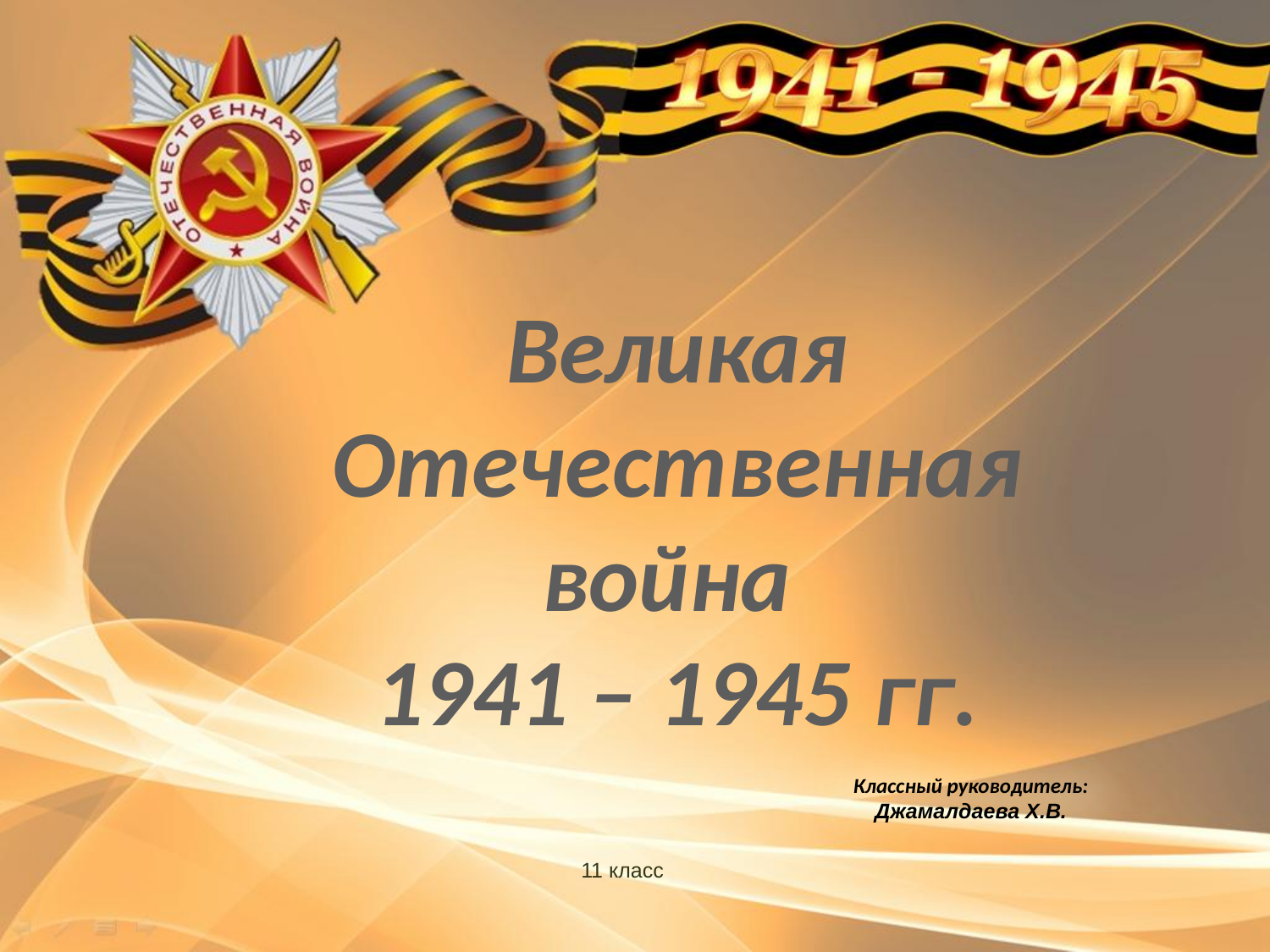

Великая Отечественная война
1941 – 1945 гг.

Классный руководитель:
Джамалдаева Х.В.

11 класс